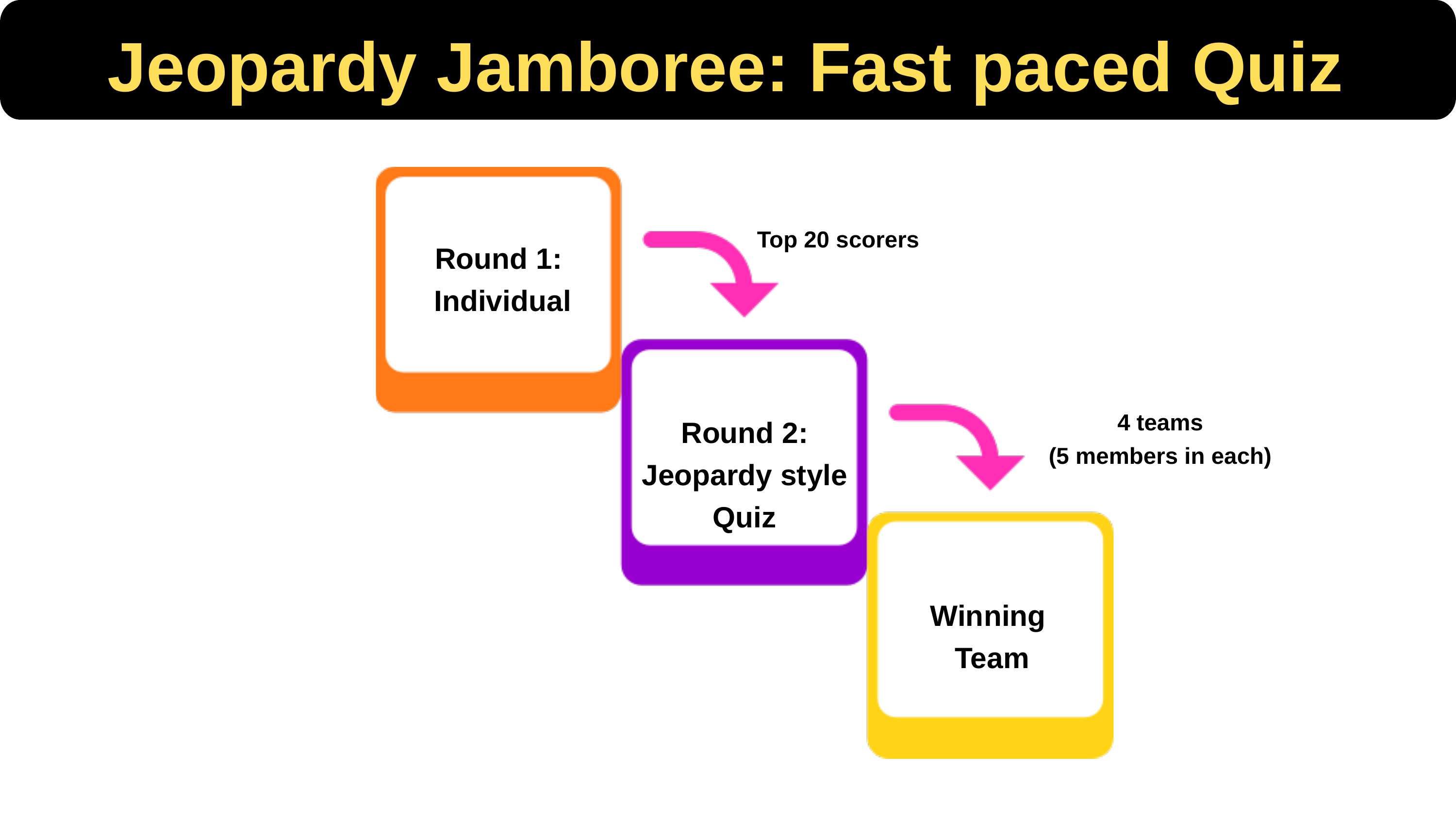

Jeopardy Jamboree: Fast paced Quiz

Top 20 scorers
Round 1:
Individual
 4 teams
(5 members in each)
Round 2:
Jeopardy style Quiz
Winning
Team